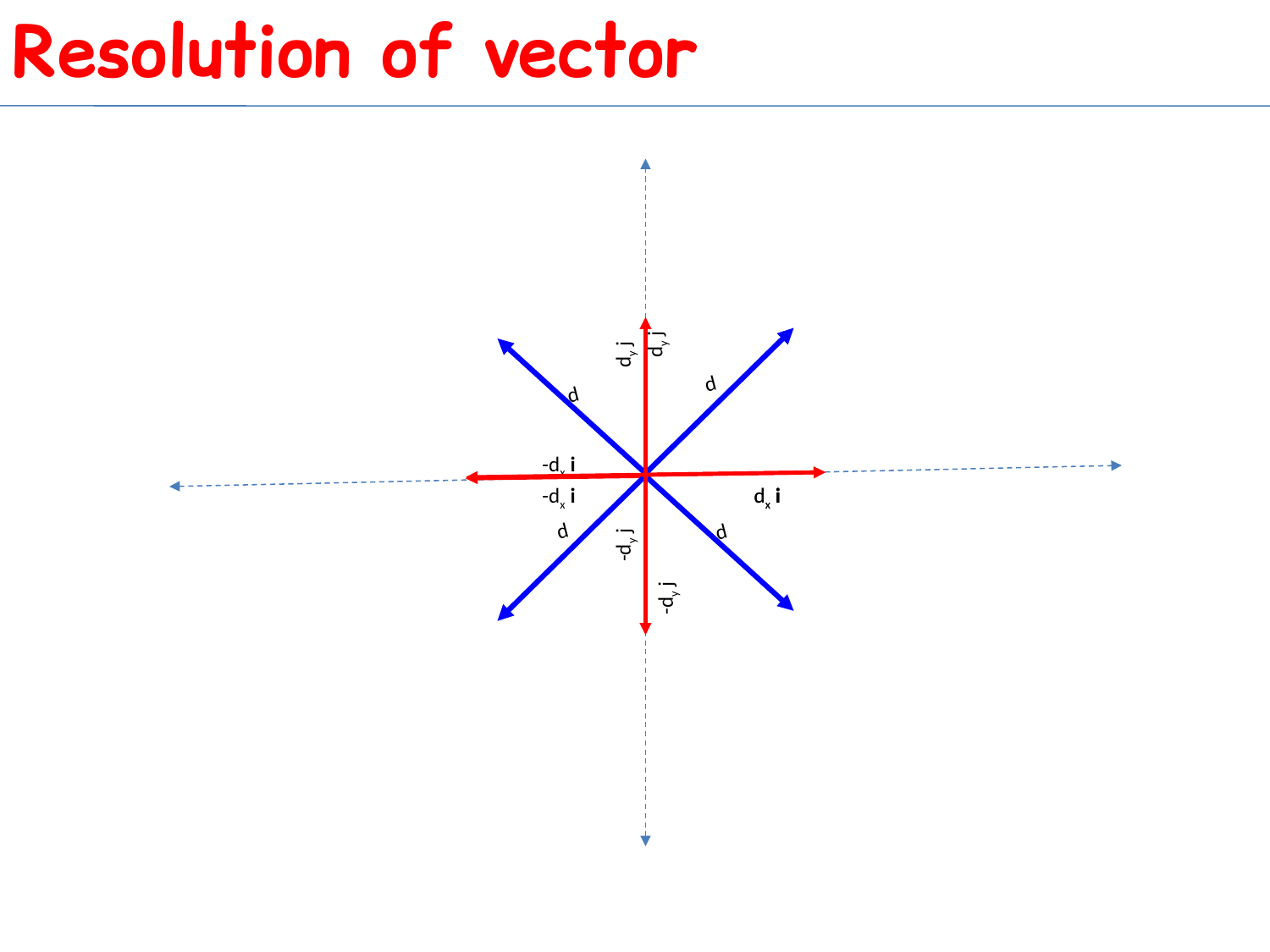

Resolution of vector
dy j
-dx i
dy j
dx i
d
d
-dx i
-dy j
dx i
-dy j
d
d